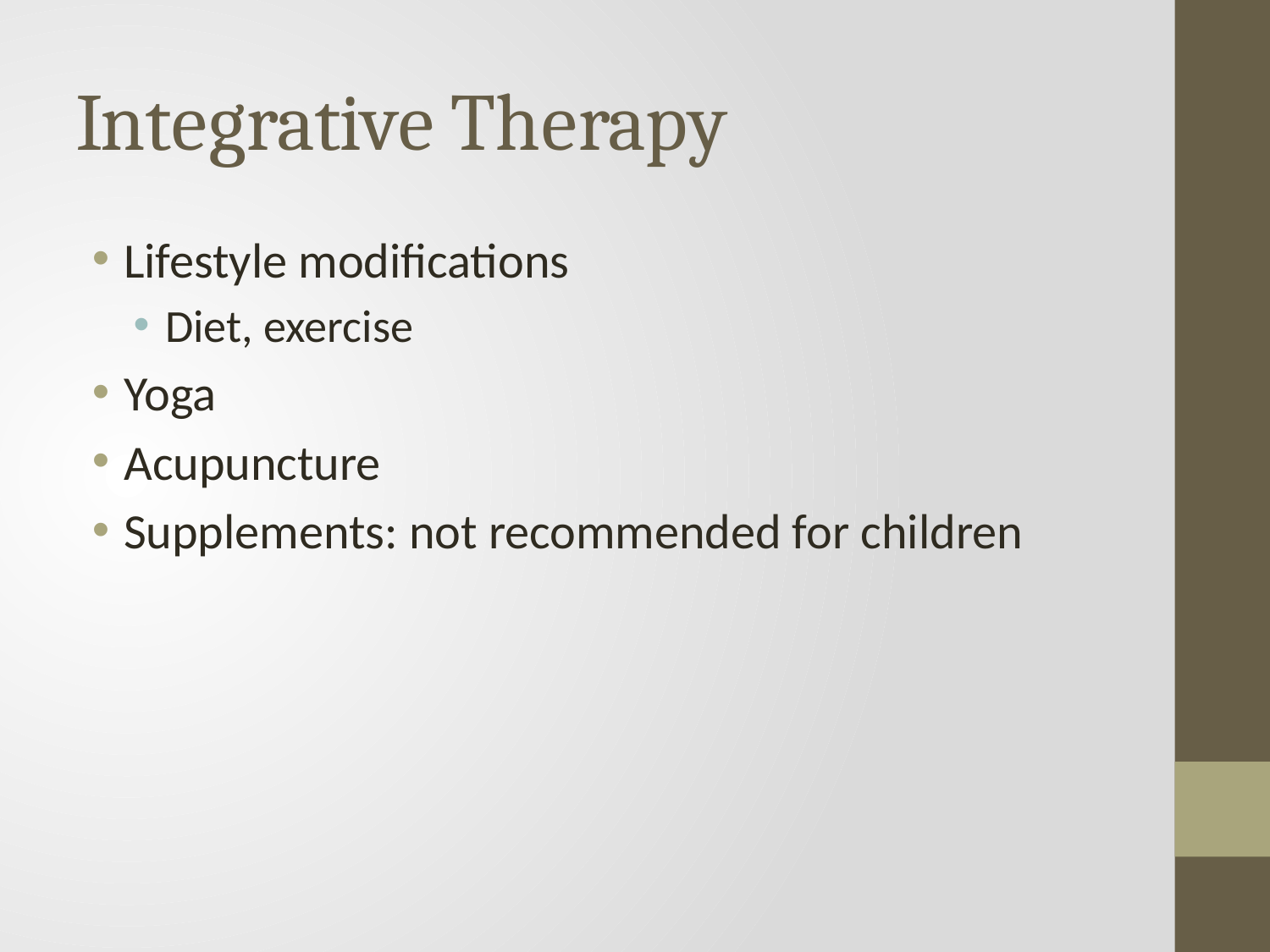

# Integrative Therapy
Lifestyle modifications
Diet, exercise
Yoga
Acupuncture
Supplements: not recommended for children